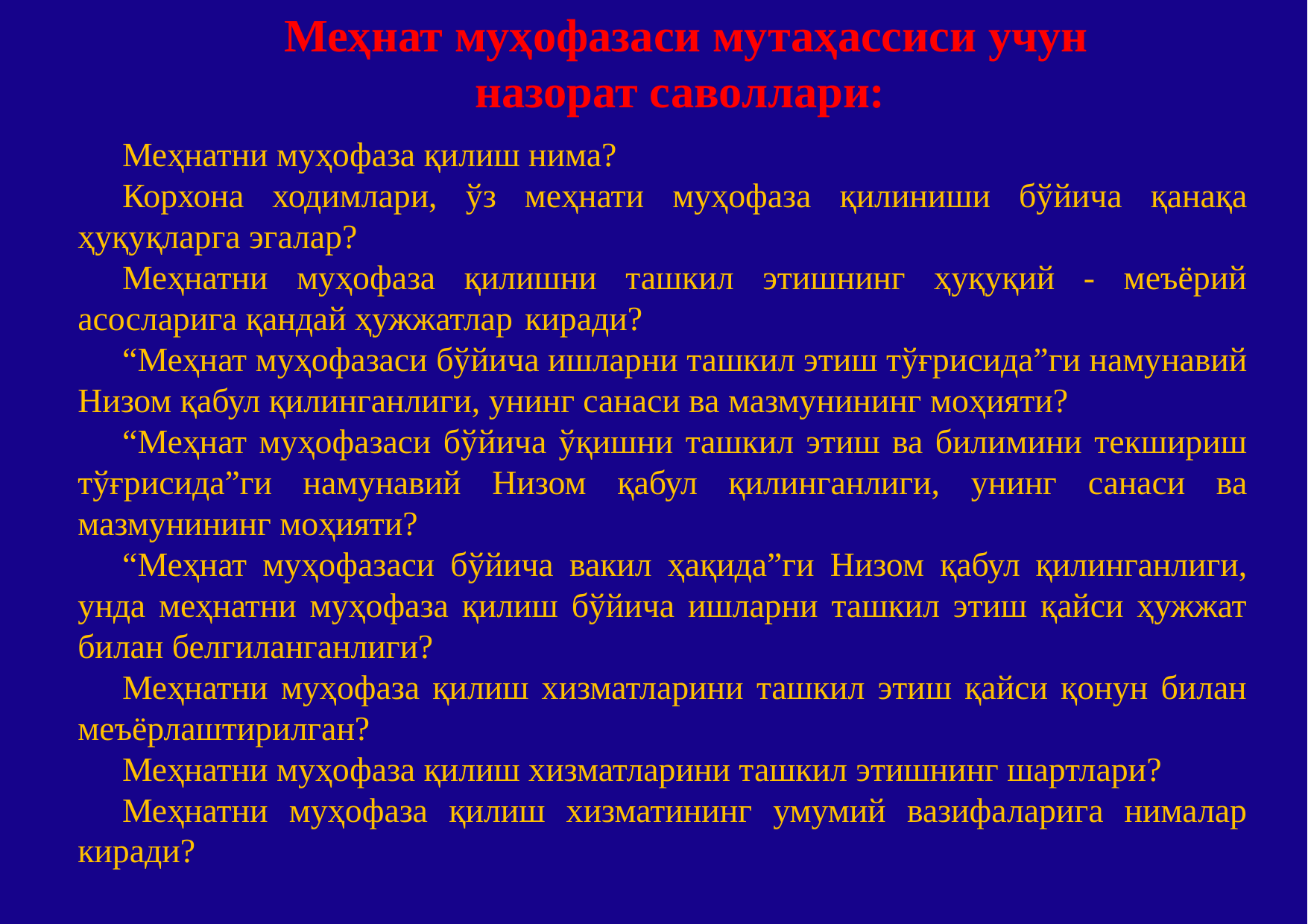

Меҳнат муҳофазаси мутаҳассиси учун назорат саволлари:
Меҳнатни муҳофаза қилиш нима?
Корхона ходимлари, ўз меҳнати муҳофаза қилиниши бўйича қанақа ҳуқуқларга эгалар?
Меҳнатни муҳофаза қилишни ташкил этишнинг ҳуқуқий - меъёрий асосларига қандай ҳужжатлар	киради?
“Меҳнат муҳофазаси бўйича ишларни ташкил этиш тўғрисида”ги намунавий Низом қабул қилинганлиги, унинг санаси ва мазмунининг моҳияти?
“Меҳнат муҳофазаси бўйича ўқишни ташкил этиш ва билимини текшириш тўғрисида”ги намунавий Низом қабул қилинганлиги, унинг санаси ва мазмунининг моҳияти?
“Меҳнат муҳофазаси бўйича вакил ҳақида”ги Низом қабул қилинганлиги, унда меҳнатни муҳофаза қилиш бўйича ишларни ташкил этиш қайси ҳужжат билан белгиланганлиги?
Меҳнатни муҳофаза қилиш хизматларини ташкил этиш қайси қонун билан меъёрлаштирилган?
Меҳнатни муҳофаза қилиш хизматларини ташкил этишнинг шартлари?
Меҳнатни муҳофаза қилиш хизматининг умумий вазифаларига нималар киради?